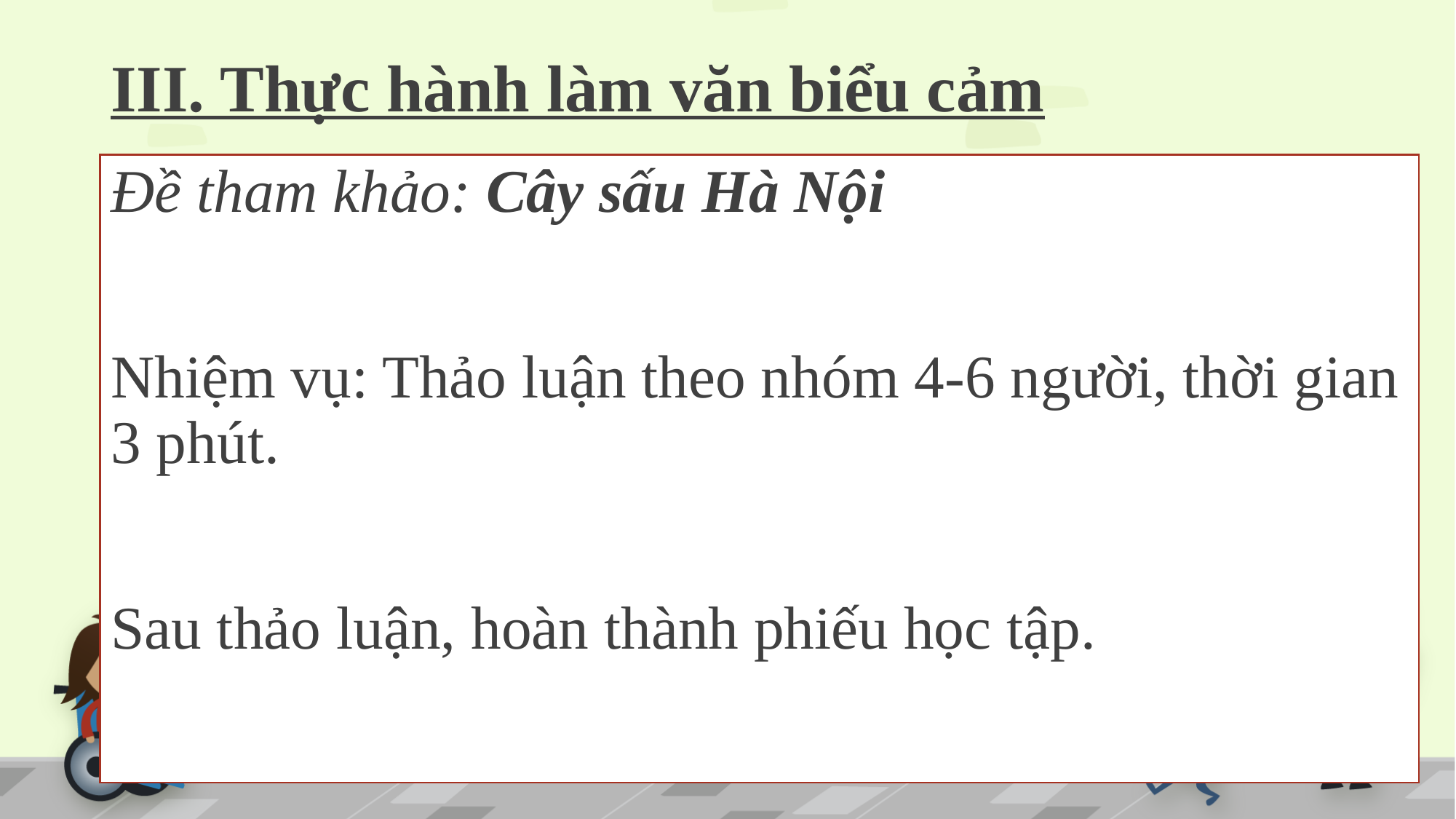

# III. Thực hành làm văn biểu cảm
Đề tham khảo: Cây sấu Hà Nội

Nhiệm vụ: Thảo luận theo nhóm 4-6 người, thời gian 3 phút.

Sau thảo luận, hoàn thành phiếu học tập.